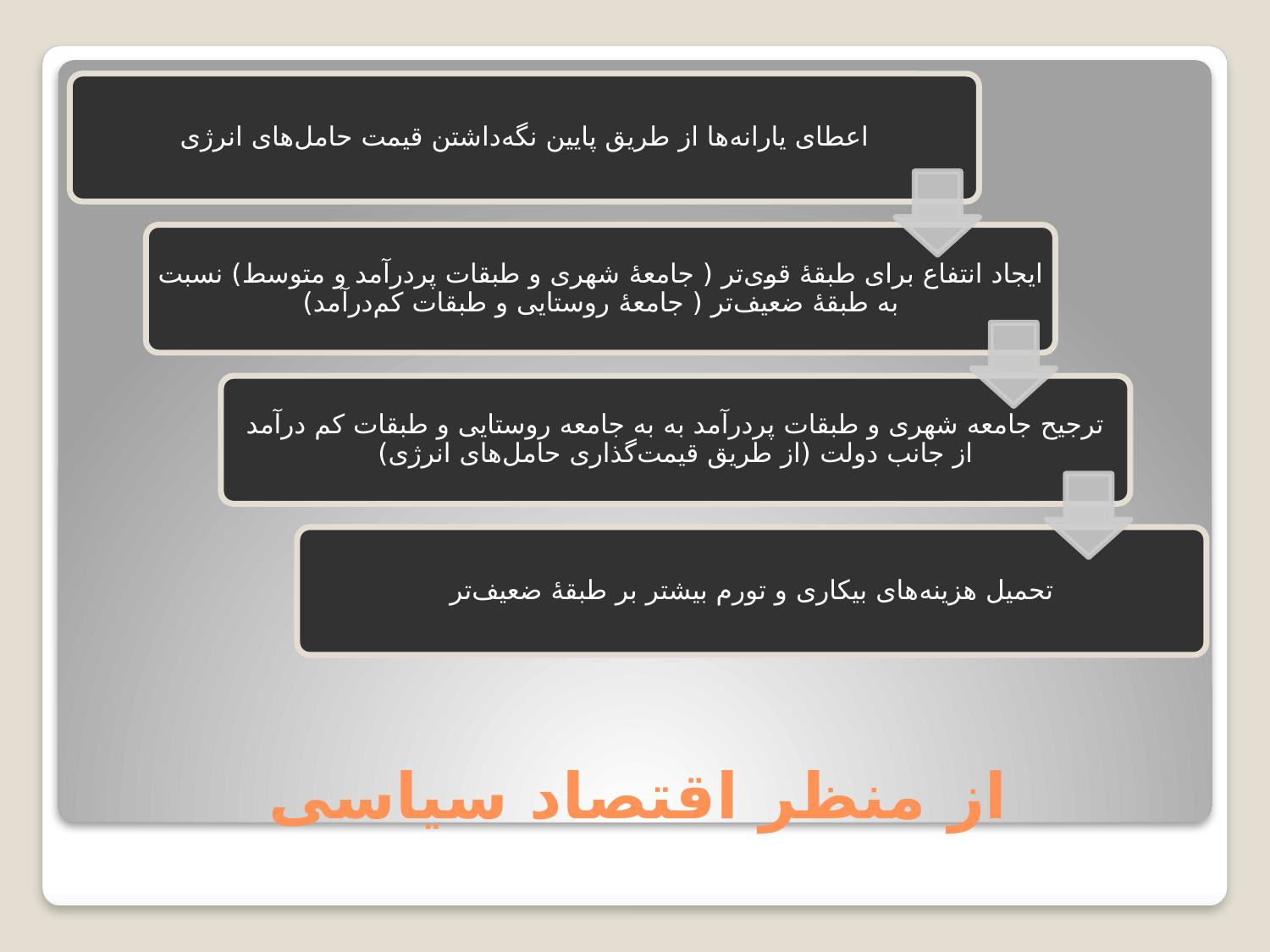

اعطای یارانه‌ها از طریق پایین نگه‌داشتن قیمت حامل‌های انرژی
ایجاد انتفاع برای طبقۀ قوی‌تر ( جامعۀ شهری و طبقات پردرآمد و متوسط) نسبت به طبقۀ ضعیف‌تر ( جامعۀ روستایی و طبقات کم‌درآمد)
ترجیح جامعه شهری و طبقات پردرآمد به به جامعه روستایی و طبقات کم درآمد از جانب دولت ‌(از طریق قیمت‌گذاری‌ حامل‌های انرژی)
تحمیل هزینه‌های بیکاری و تورم بیشتر بر طبقۀ ضعیف‌تر

# از منظر اقتصاد سیاسی